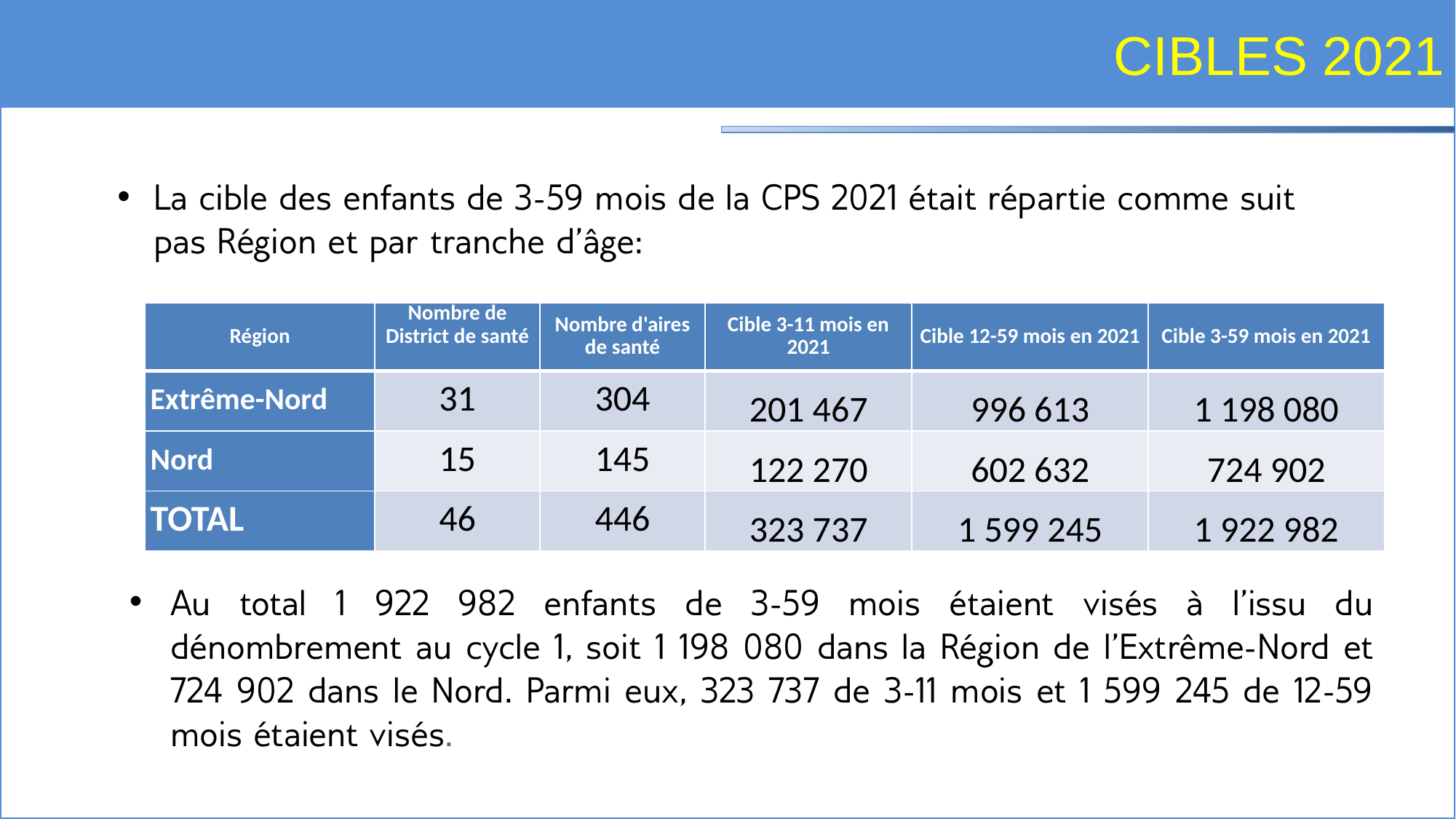

# CIBLES 2021
La cible des enfants de 3-59 mois de la CPS 2021 était répartie comme suit pas Région et par tranche d’âge:
| Région | Nombre de District de santé | Nombre d'aires de santé | Cible 3-11 mois en 2021 | Cible 12-59 mois en 2021 | Cible 3-59 mois en 2021 |
| --- | --- | --- | --- | --- | --- |
| Extrême-Nord | 31 | 304 | 201 467 | 996 613 | 1 198 080 |
| Nord | 15 | 145 | 122 270 | 602 632 | 724 902 |
| TOTAL | 46 | 446 | 323 737 | 1 599 245 | 1 922 982 |
Au total 1 922 982 enfants de 3-59 mois étaient visés à l’issu du dénombrement au cycle 1, soit 1 198 080 dans la Région de l’Extrême-Nord et 724 902 dans le Nord. Parmi eux, 323 737 de 3-11 mois et 1 599 245 de 12-59 mois étaient visés.